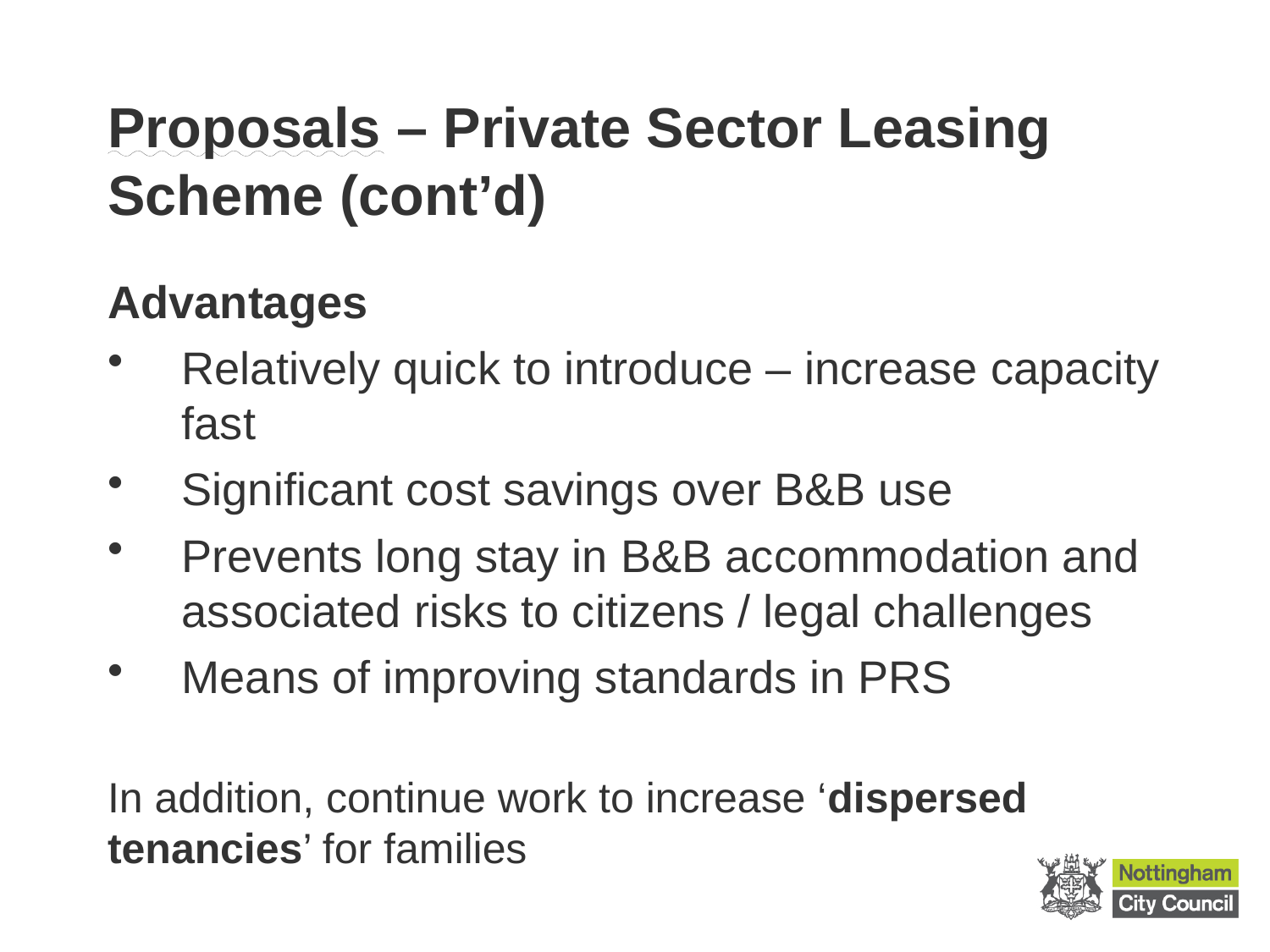

# Proposals – Private Sector Leasing Scheme (cont’d)
Advantages
Relatively quick to introduce – increase capacity fast
Significant cost savings over B&B use
Prevents long stay in B&B accommodation and associated risks to citizens / legal challenges
Means of improving standards in PRS

In addition, continue work to increase ‘dispersed tenancies’ for families